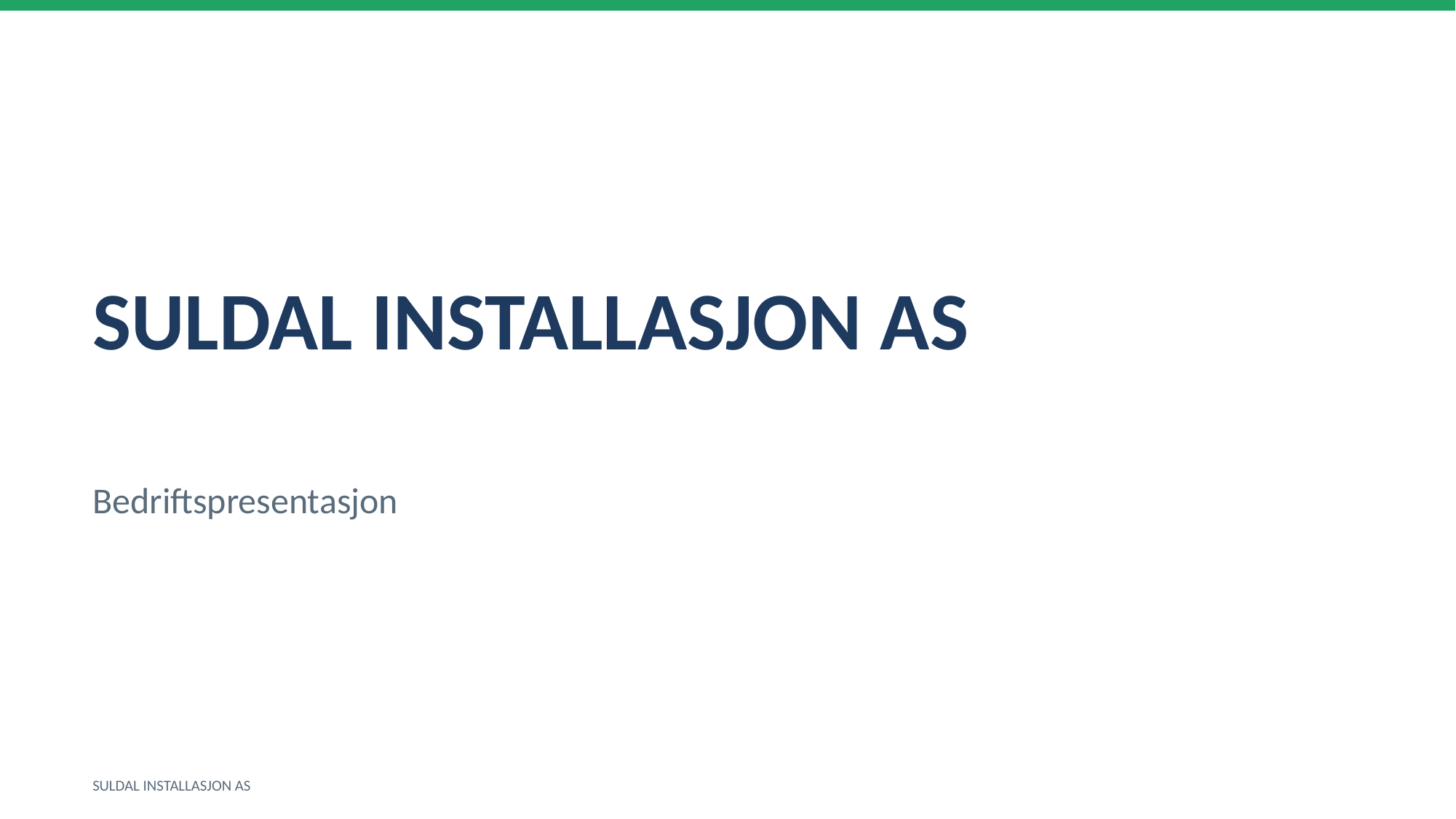

SULDAL INSTALLASJON AS
Bedriftspresentasjon
SULDAL INSTALLASJON AS